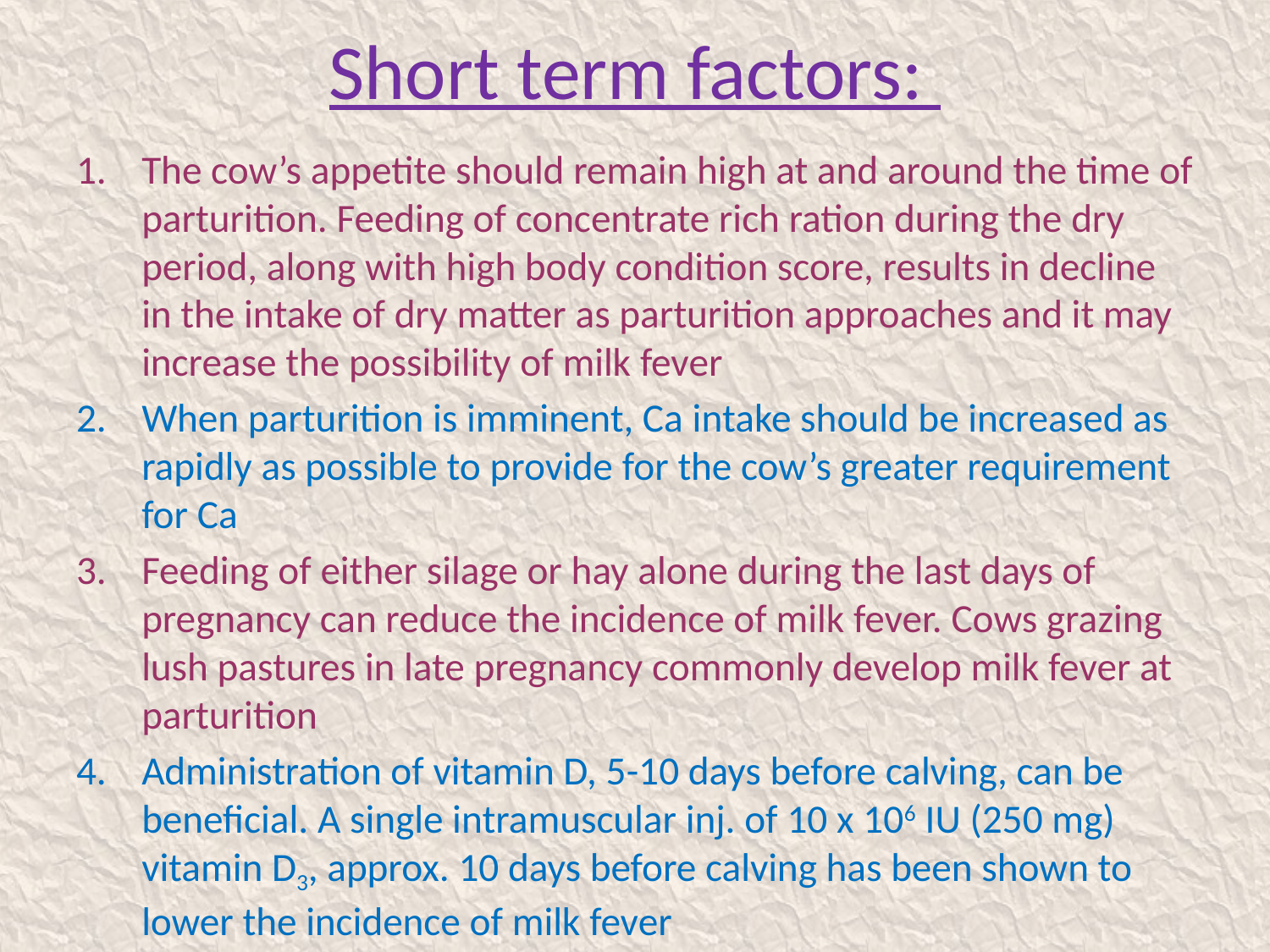

# Short term factors:
The cow’s appetite should remain high at and around the time of parturition. Feeding of concentrate rich ration during the dry period, along with high body condition score, results in decline in the intake of dry matter as parturition approaches and it may increase the possibility of milk fever
When parturition is imminent, Ca intake should be increased as rapidly as possible to provide for the cow’s greater requirement for Ca
Feeding of either silage or hay alone during the last days of pregnancy can reduce the incidence of milk fever. Cows grazing lush pastures in late pregnancy commonly develop milk fever at parturition
Administration of vitamin D, 5-10 days before calving, can be beneficial. A single intramuscular inj. of 10 x 106 IU (250 mg) vitamin D3, approx. 10 days before calving has been shown to lower the incidence of milk fever